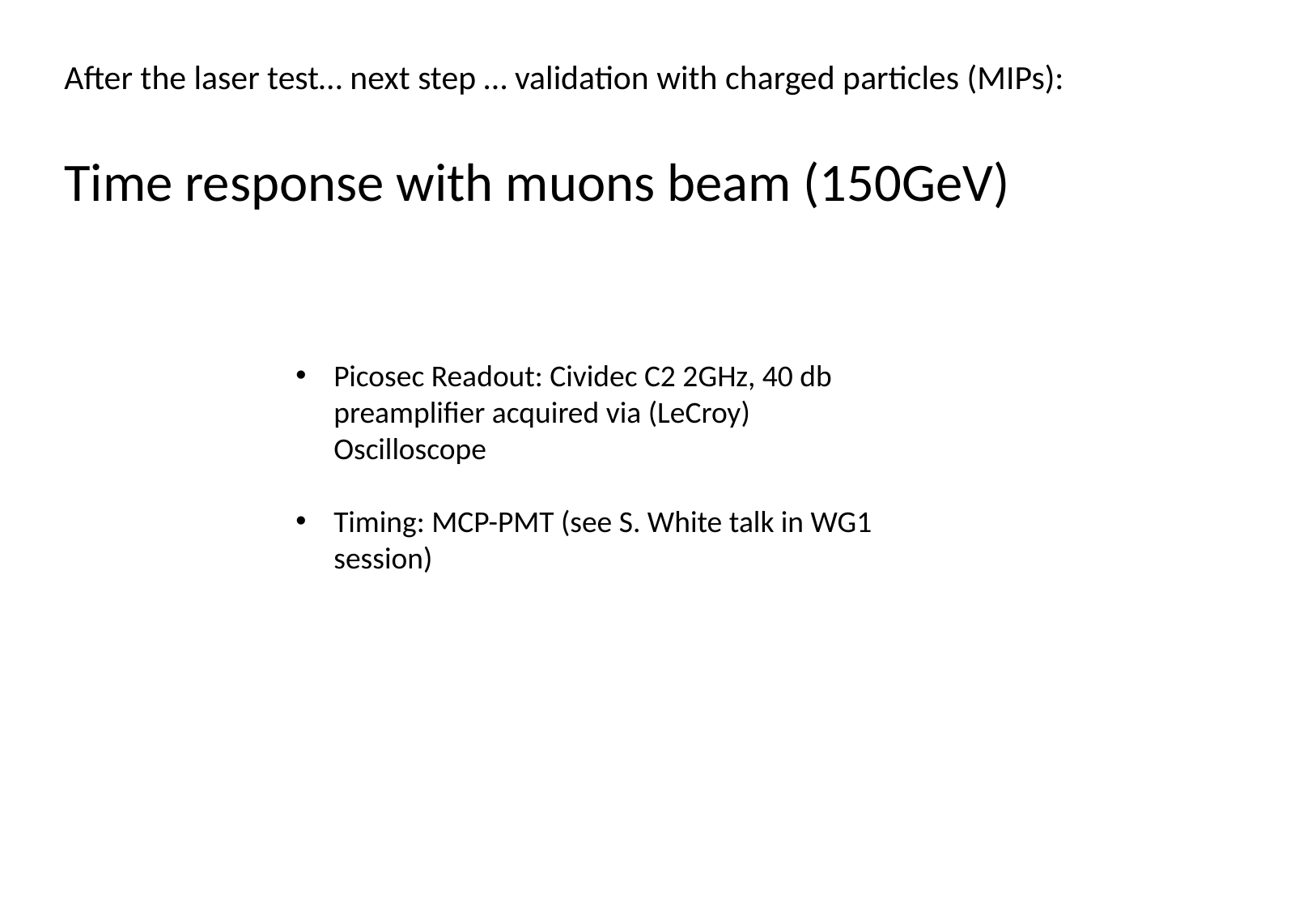

# After the laser test… next step … validation with charged particles (MIPs): Time response with muons beam (150GeV)
Picosec Readout: Cividec C2 2GHz, 40 db preamplifier acquired via (LeCroy) Oscilloscope

Timing: MCP-PMT (see S. White talk in WG1 session)